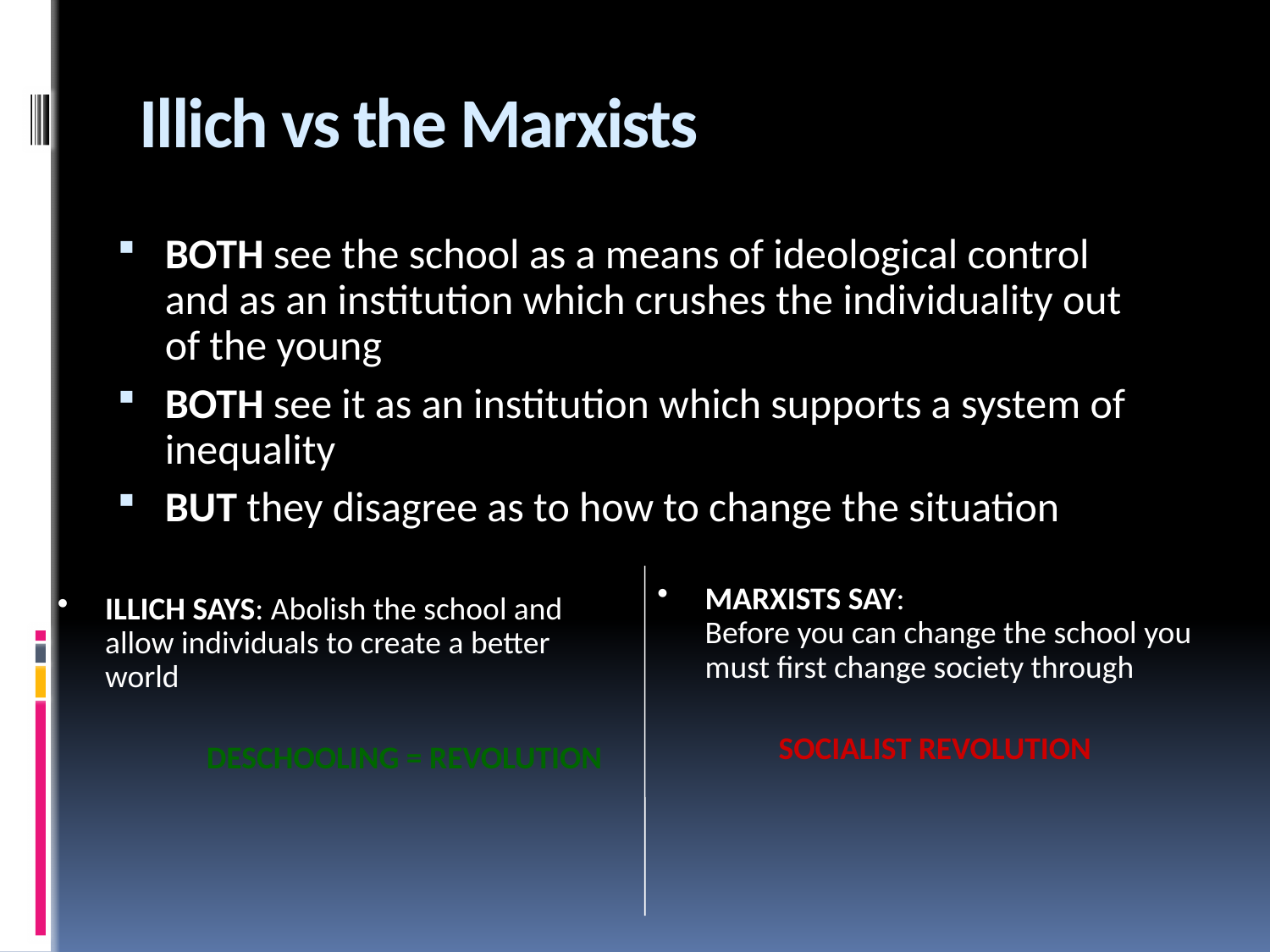

# Illich vs the Marxists
BOTH see the school as a means of ideological control and as an institution which crushes the individuality out of the young
BOTH see it as an institution which supports a system of inequality
BUT they disagree as to how to change the situation

MARXISTS SAY:
Before you can change the school you must first change society through

SOCIALIST REVOLUTION
ILLICH SAYS: Abolish the school and allow individuals to create a better world

DESCHOOLING = REVOLUTION